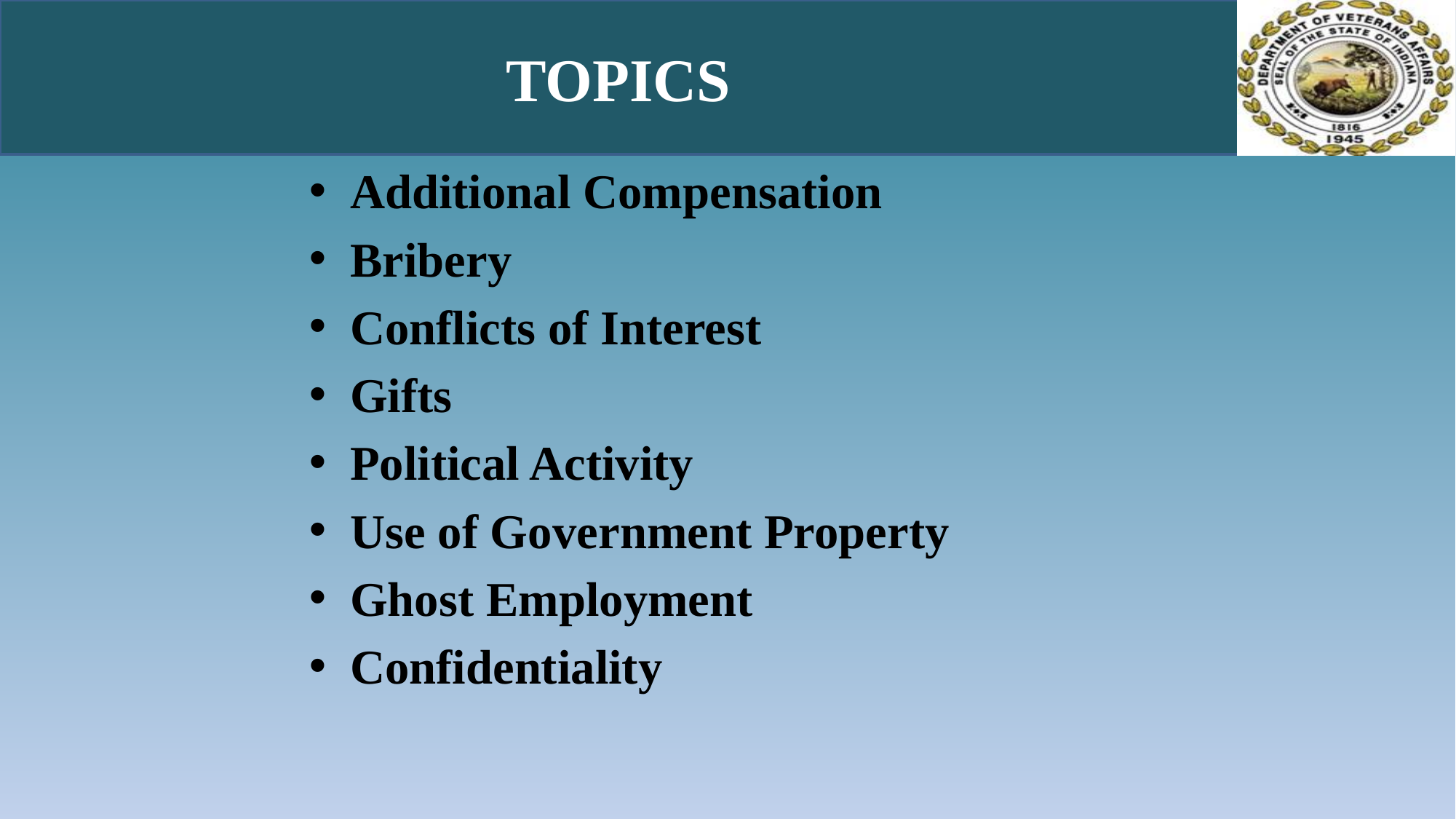

# TOPICS
Additional Compensation
Bribery
Conflicts of Interest
Gifts
Political Activity
Use of Government Property
Ghost Employment
Confidentiality